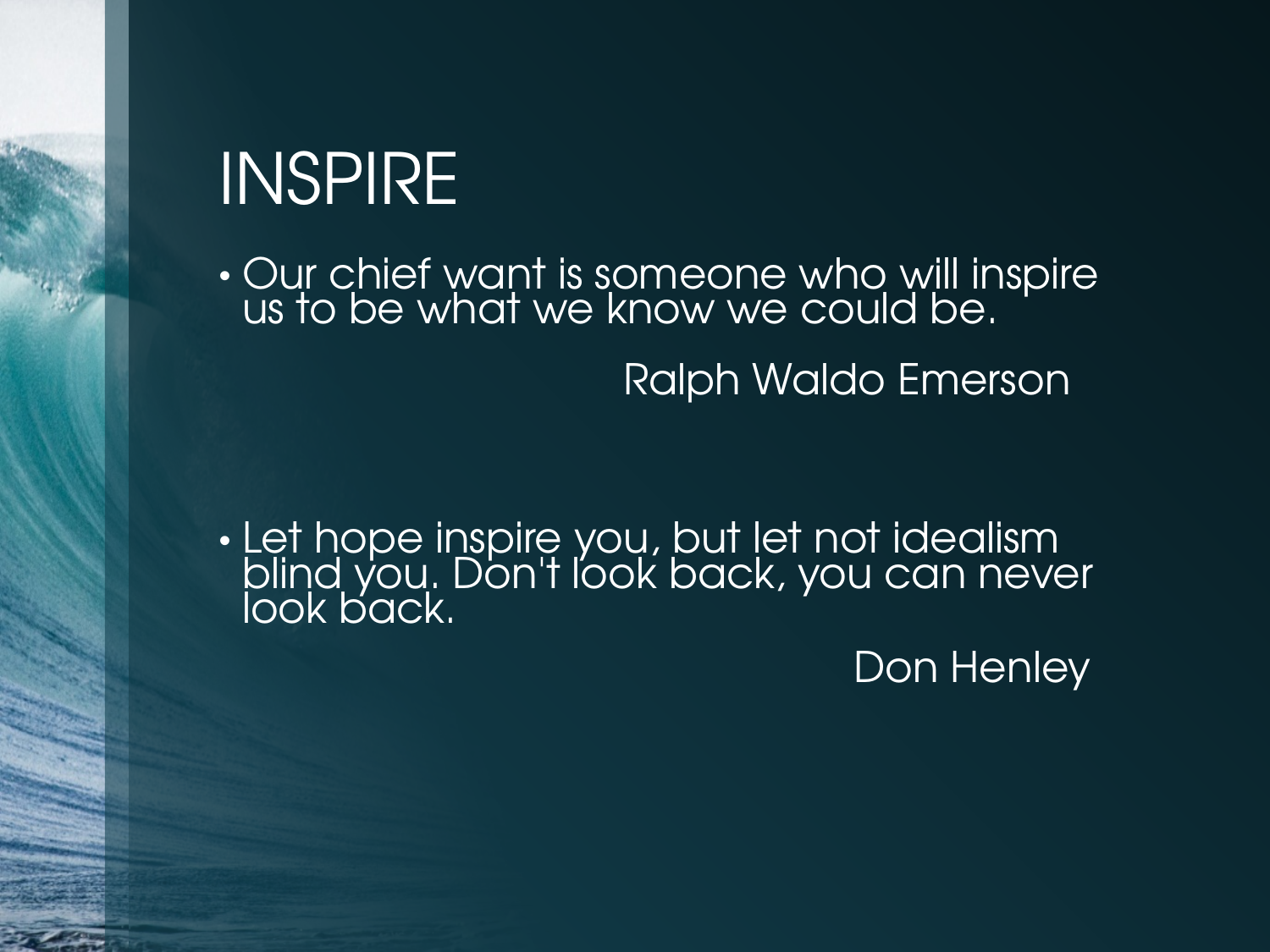

# INSPIRE
Our chief want is someone who will inspire us to be what we know we could be.                                                                         					Ralph Waldo Emerson

Let hope inspire you, but let not idealism blind you. Don't look back, you can never look back.
					Don Henley